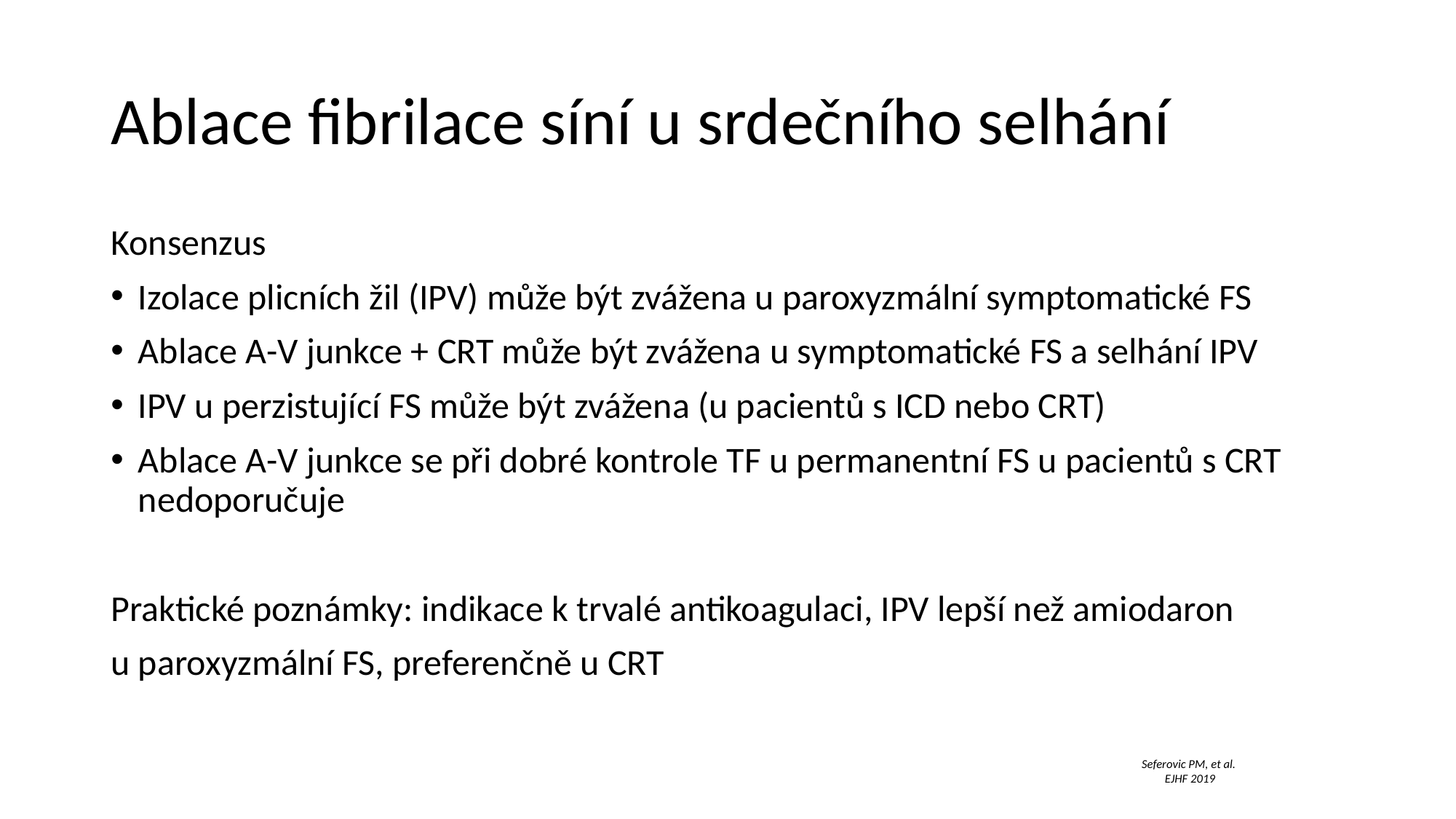

# Ablace fibrilace síní u srdečního selhání
Konsenzus
Izolace plicních žil (IPV) může být zvážena u paroxyzmální symptomatické FS
Ablace A-V junkce + CRT může být zvážena u symptomatické FS a selhání IPV
IPV u perzistující FS může být zvážena (u pacientů s ICD nebo CRT)
Ablace A-V junkce se při dobré kontrole TF u permanentní FS u pacientů s CRT nedoporučuje

Praktické poznámky: indikace k trvalé antikoagulaci, IPV lepší než amiodaron
u paroxyzmální FS, preferenčně u CRT

Seferovic PM, et al.
EJHF 2019